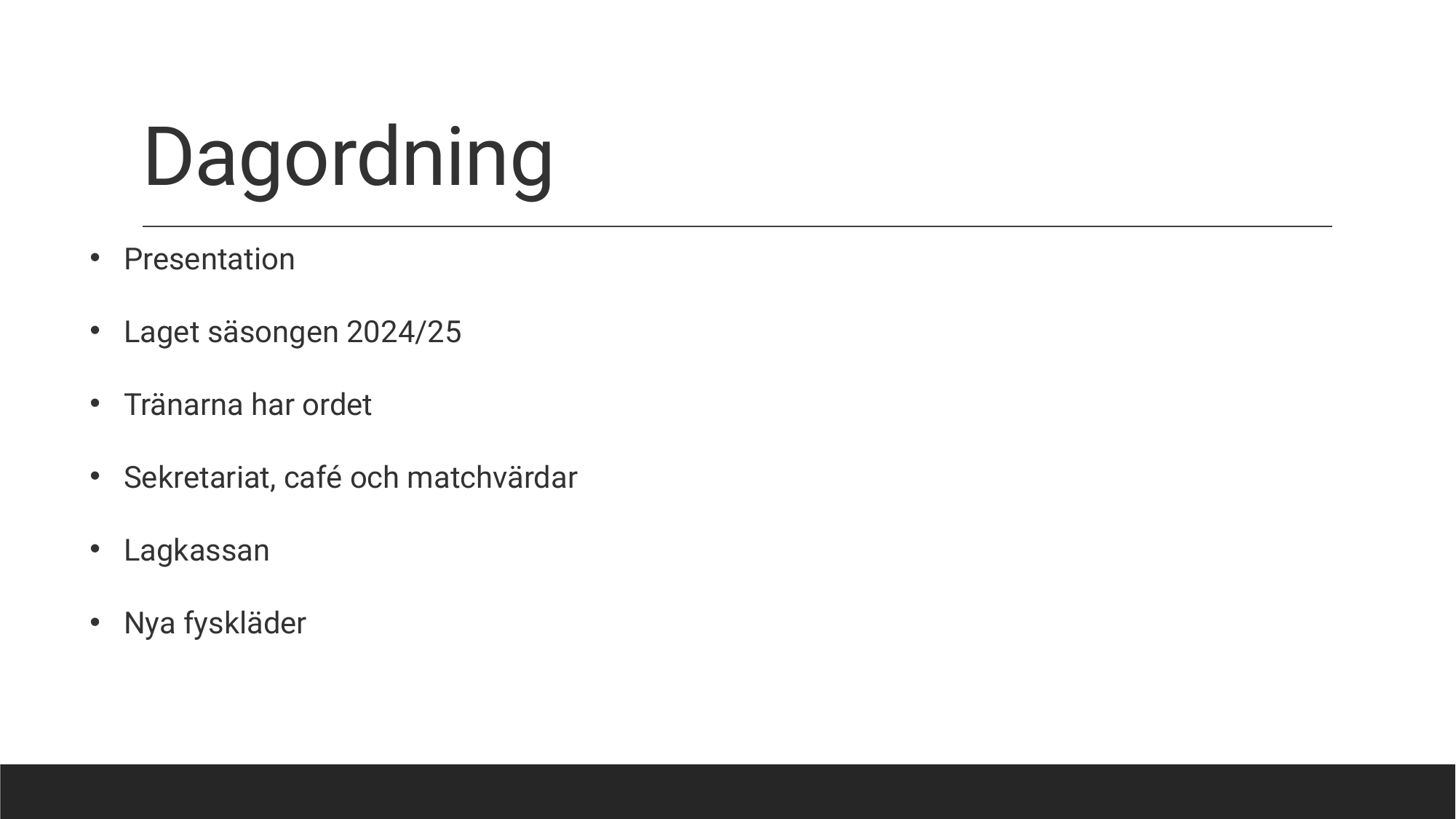

# Dagordning
Presentation

Laget säsongen 2024/25

Tränarna har ordet

Sekretariat, café och matchvärdar

Lagkassan

Nya fyskläder